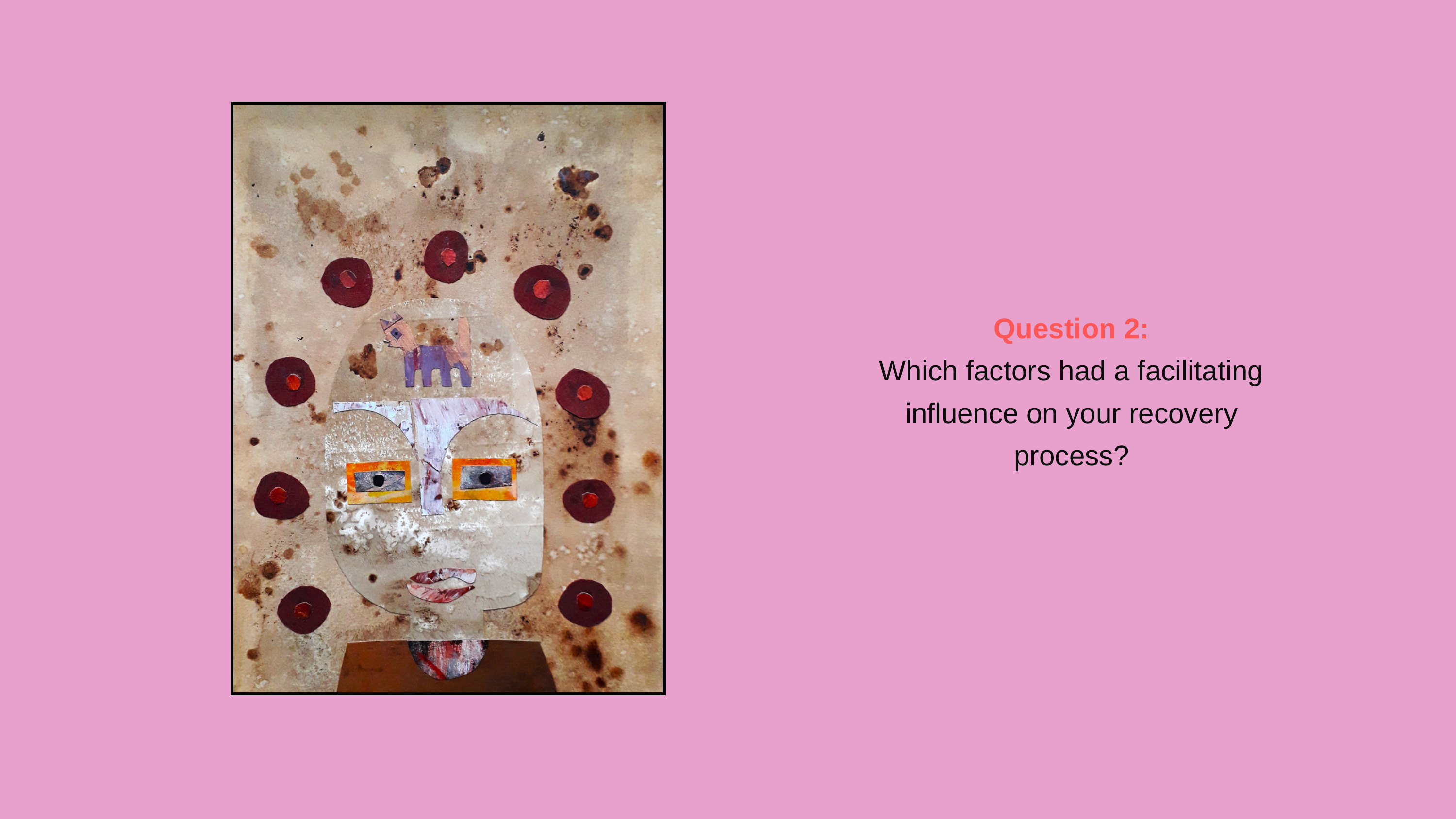

Question 2:
Which factors had a facilitating influence on your recovery process?